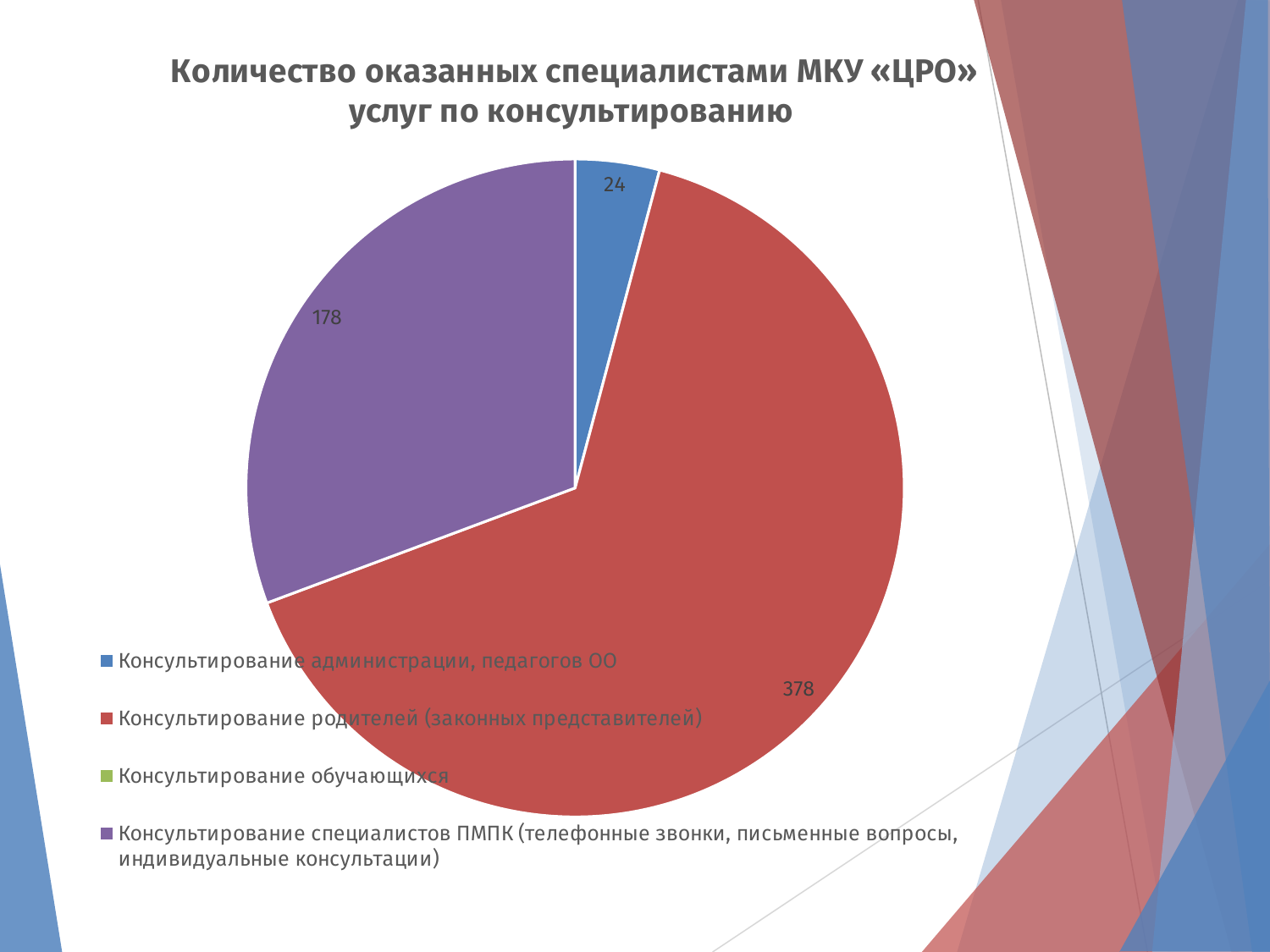

### Chart: Количество оказанных специалистами МКУ «ЦРО» услуг по консультированию

| Category | Количество оказанных услуг по консультиованию  |
|---|---|
| Консультирование администрации, педагогов ОО | 24.0 |
| Консультирование родителей (законных представителей) | 378.0 |
| Консультирование обучающихся | 0.0 |
| Консультирование специалистов ПМПК (телефонные звонки, письменные вопросы, индивидуальные консультации) | 178.0 |